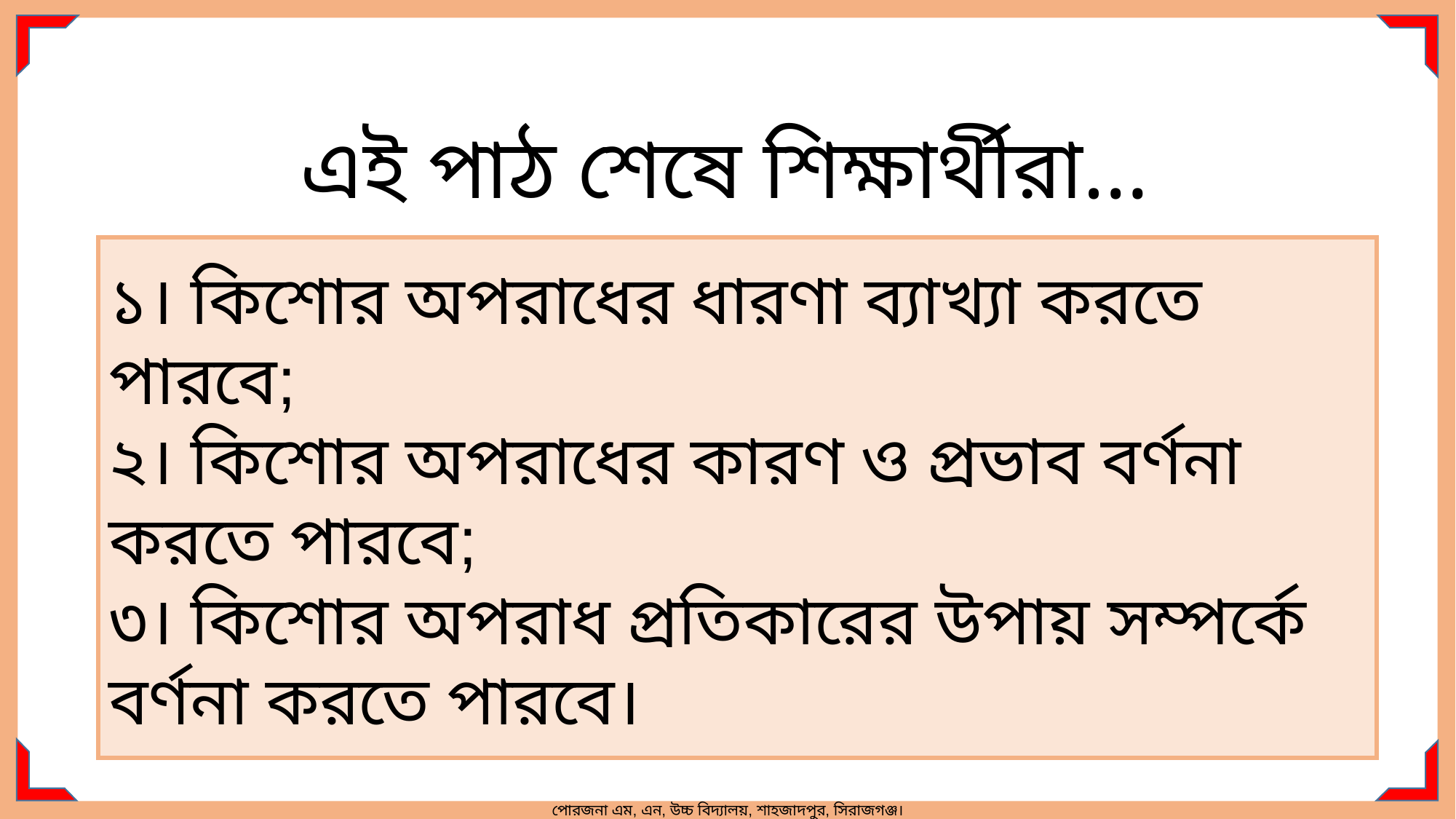

এই পাঠ শেষে শিক্ষার্থীরা…
১। কিশোর অপরাধের ধারণা ব্যাখ্যা করতে পারবে;
২। কিশোর অপরাধের কারণ ও প্রভাব বর্ণনা করতে পারবে;
৩। কিশোর অপরাধ প্রতিকারের উপায় সম্পর্কে বর্ণনা করতে পারবে।